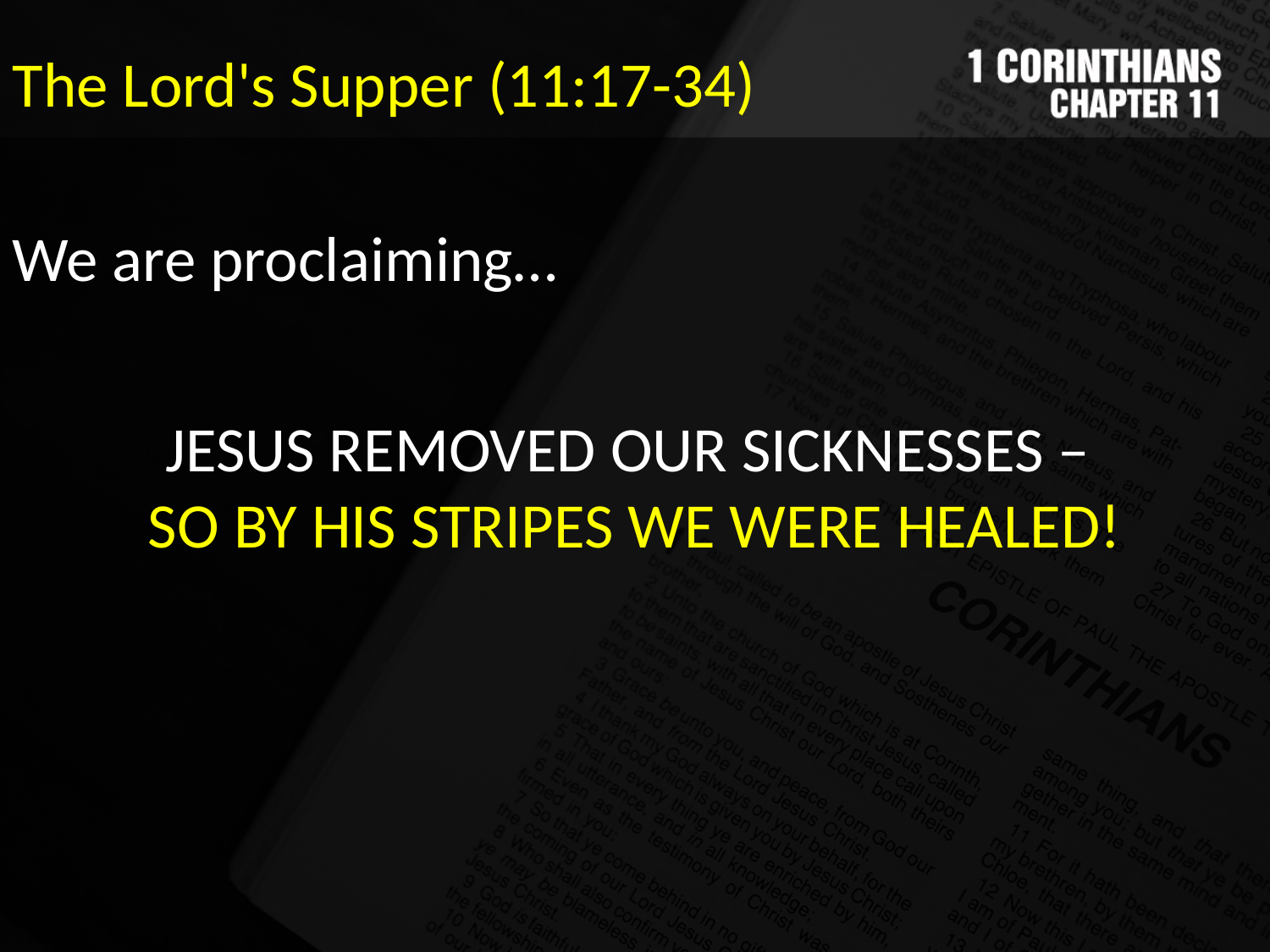

The Lord's Supper (11:17-34)
We are proclaiming…
JESUS REMOVED OUR SICKNESSES –
SO BY HIS STRIPES WE WERE HEALED!